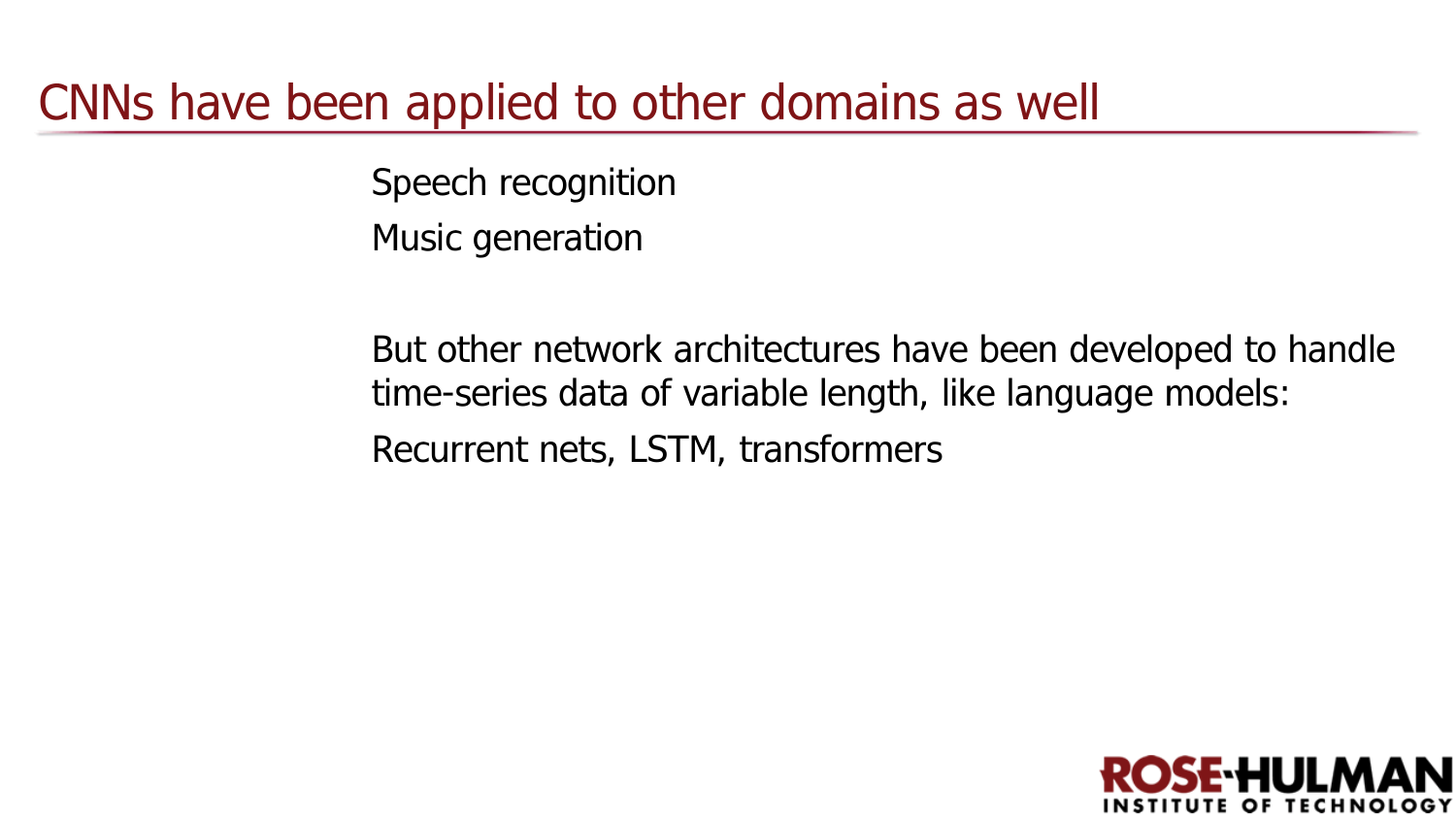

# CNNs have been applied to other domains as well
Speech recognition
Music generation

But other network architectures have been developed to handle time-series data of variable length, like language models:
Recurrent nets, LSTM, transformers